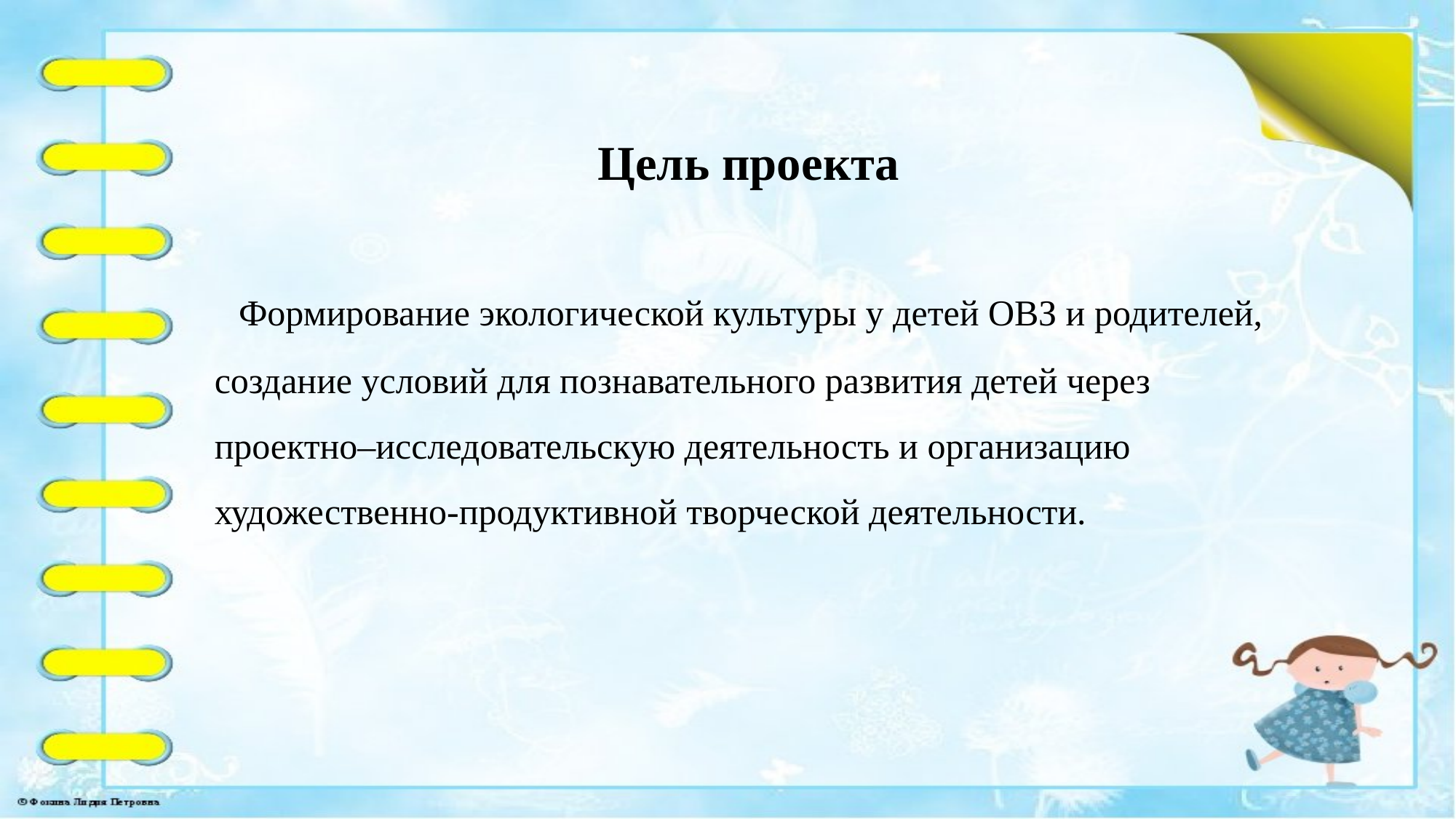

Цель проекта

  Формирование экологической культуры у детей ОВЗ и родителей, создание условий для познавательного развития детей через проектно–исследовательскую деятельность и организацию художественно-продуктивной творческой деятельности.